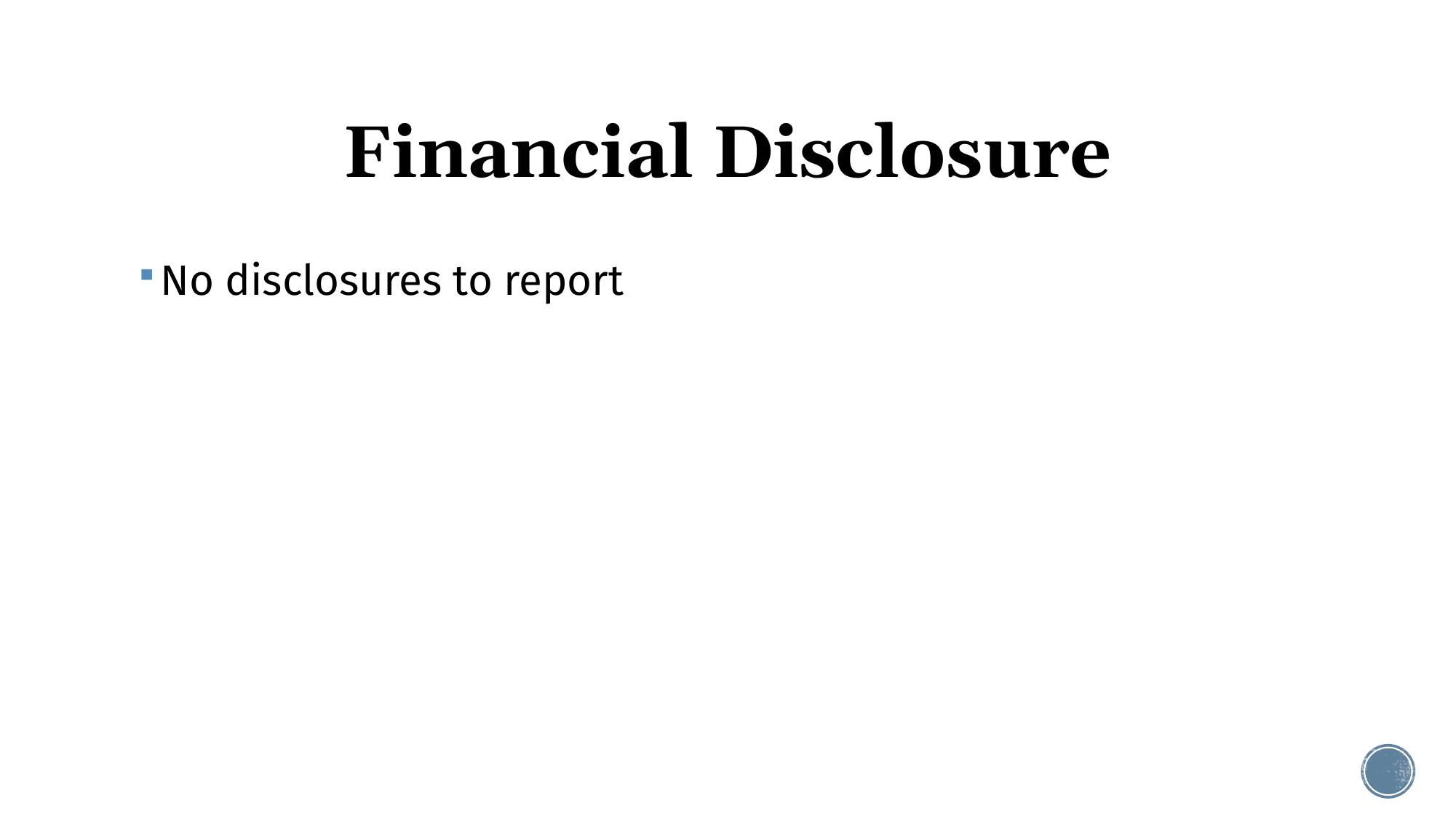

# Financial Disclosure
No disclosures to report